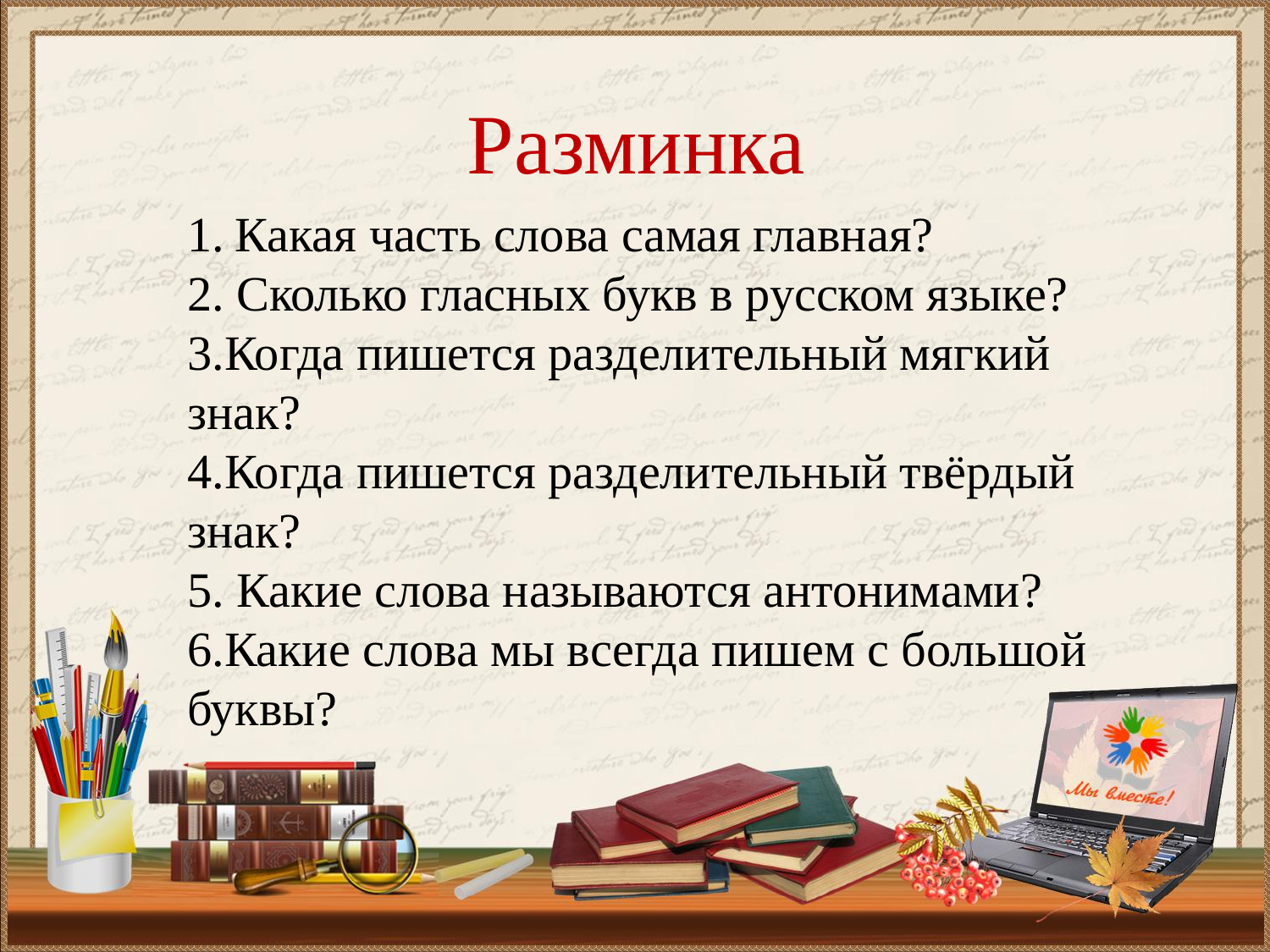

# Разминка
Какая часть слова самая главная?
2. Сколько гласных букв в русском языке?
3.Когда пишется разделительный мягкий знак?
4.Когда пишется разделительный твёрдый знак?
5. Какие слова называются антонимами?
6.Какие слова мы всегда пишем с большой буквы?